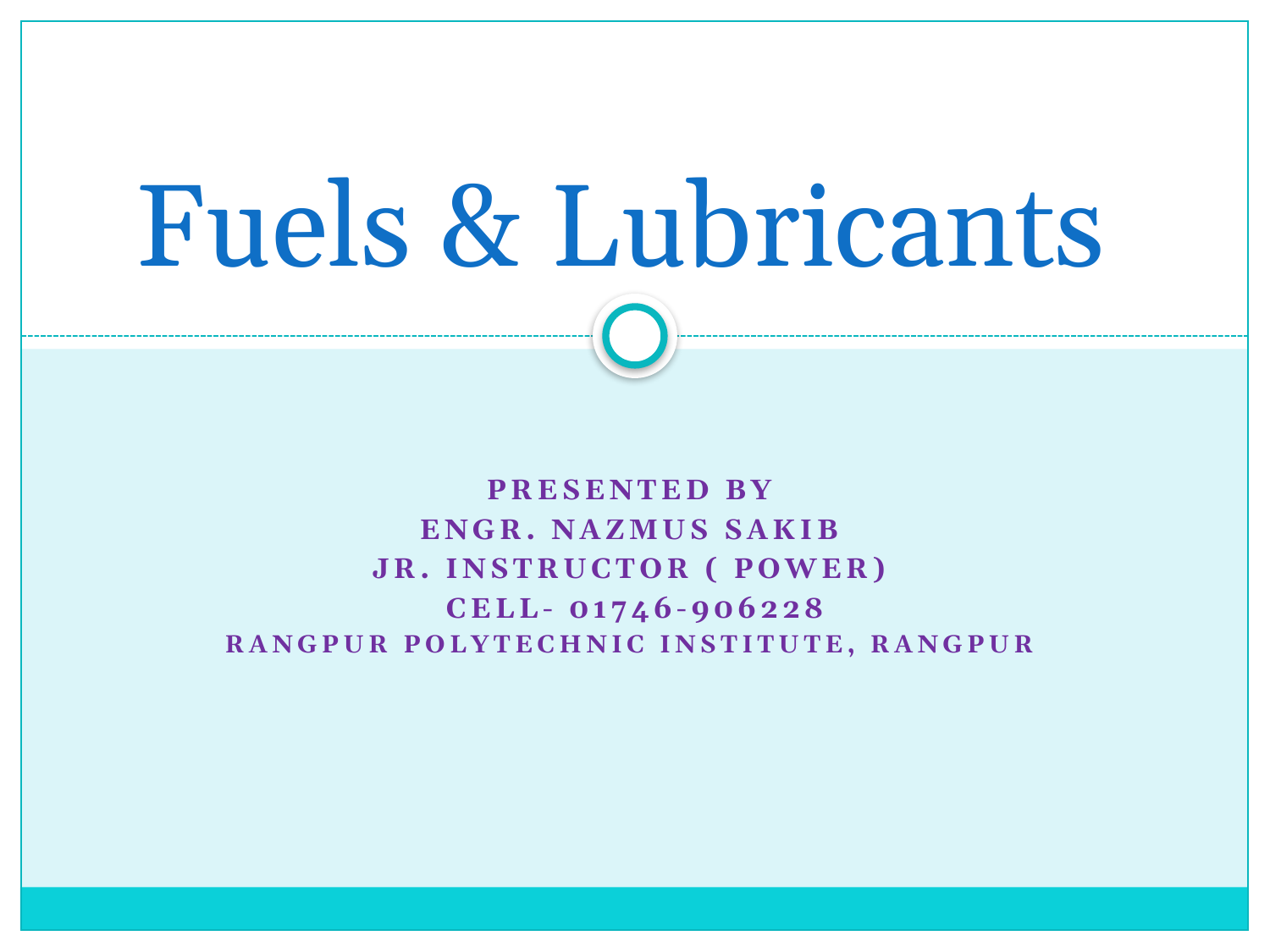

# Fuels & Lubricants
Presented by
Engr. Nazmus sakib
Jr. Instructor ( power)
Cell- 01746-906228
Rangpur polytechnic institute, rangpur